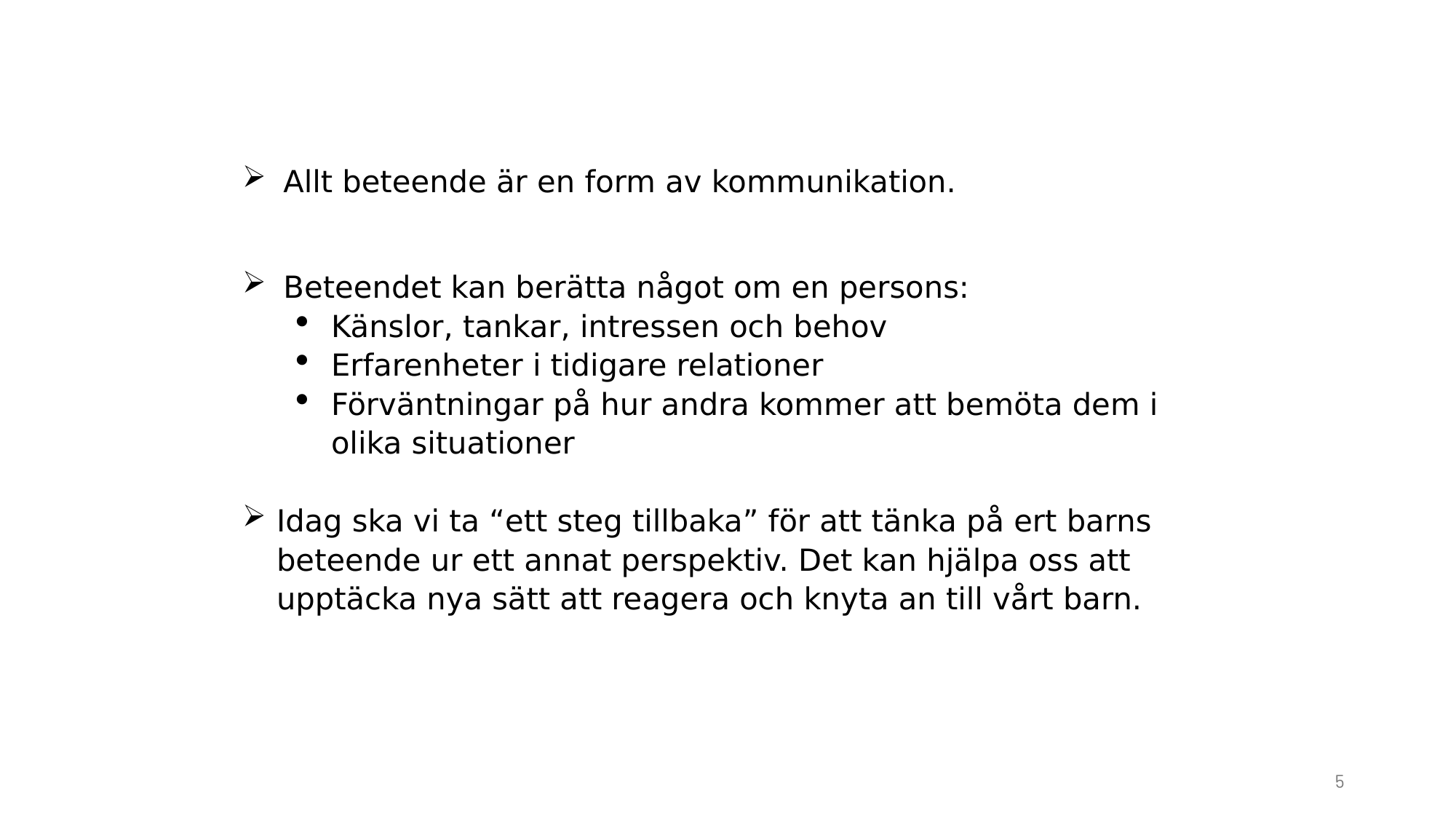

Allt beteende är en form av kommunikation.

Beteendet kan berätta något om en persons:
Känslor, tankar, intressen och behov
Erfarenheter i tidigare relationer
Förväntningar på hur andra kommer att bemöta dem i olika situationer

Idag ska vi ta “ett steg tillbaka” för att tänka på ert barns beteende ur ett annat perspektiv. Det kan hjälpa oss att upptäcka nya sätt att reagera och knyta an till vårt barn.
5